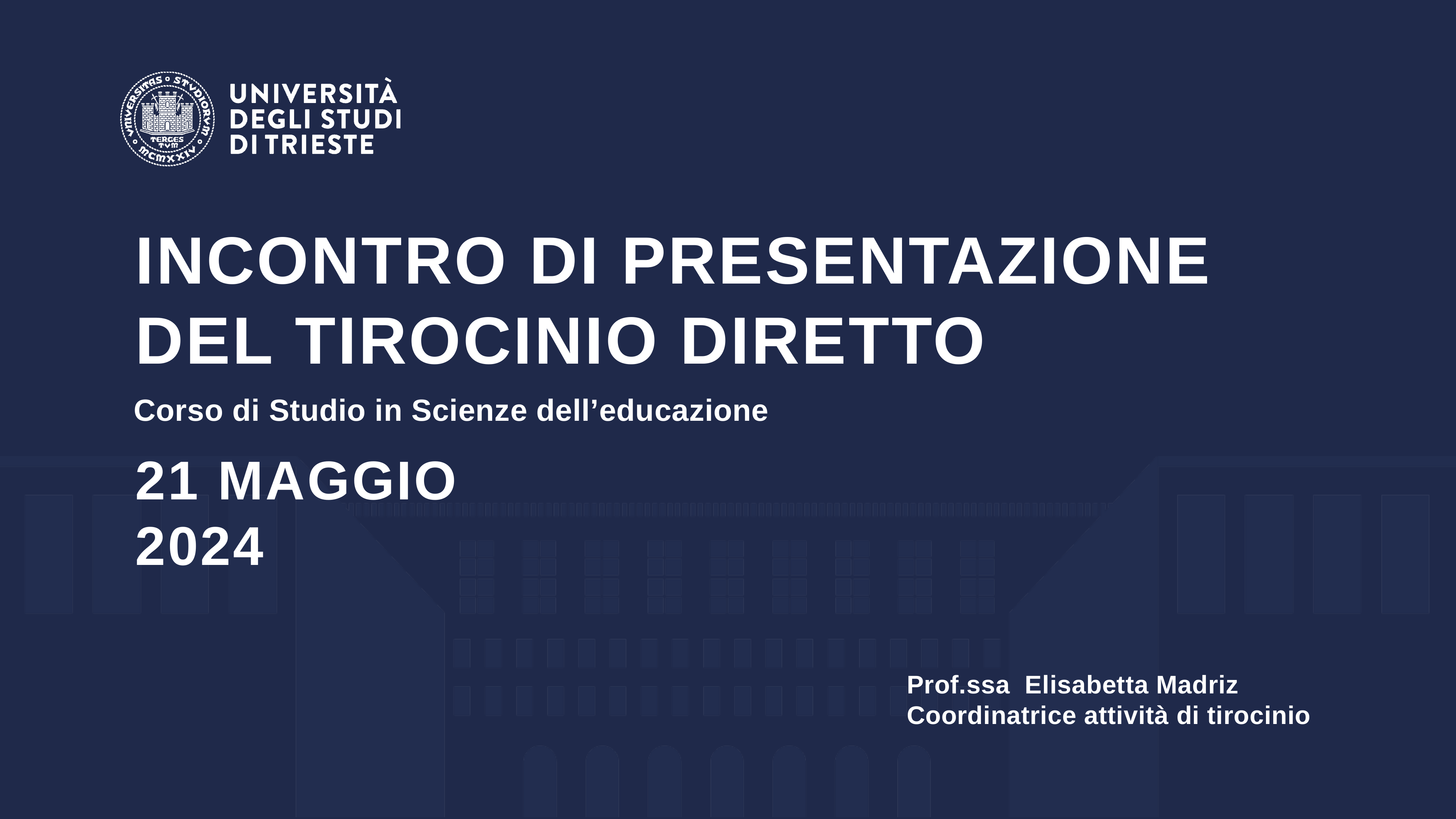

# INCONTRO DI PRESENTAZIONE DEL TIROCINIO DIRETTO
Corso di Studio in Scienze dell’educazione
21 MAGGIO 2024
Prof.ssa  Elisabetta Madriz
Coordinatrice attività di tirocinio